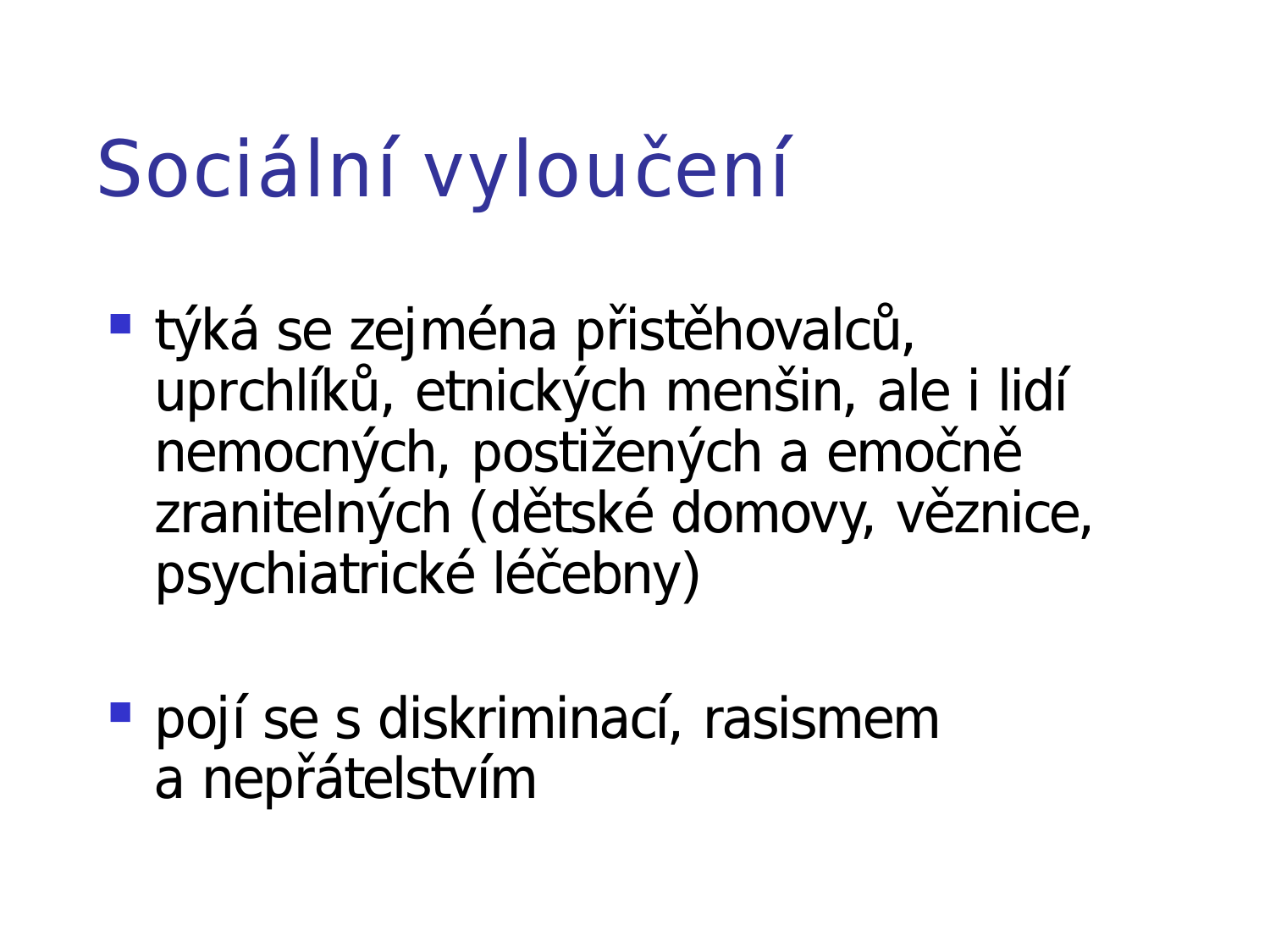

# Sociální vyloučení

týká se zejména přistěhovalců, uprchlíků, etnických menšin, ale i lidí nemocných, postižených a emočně zranitelných (dětské domovy, věznice, psychiatrické léčebny)

pojí se s diskriminací, rasismem
a nepřátelstvím